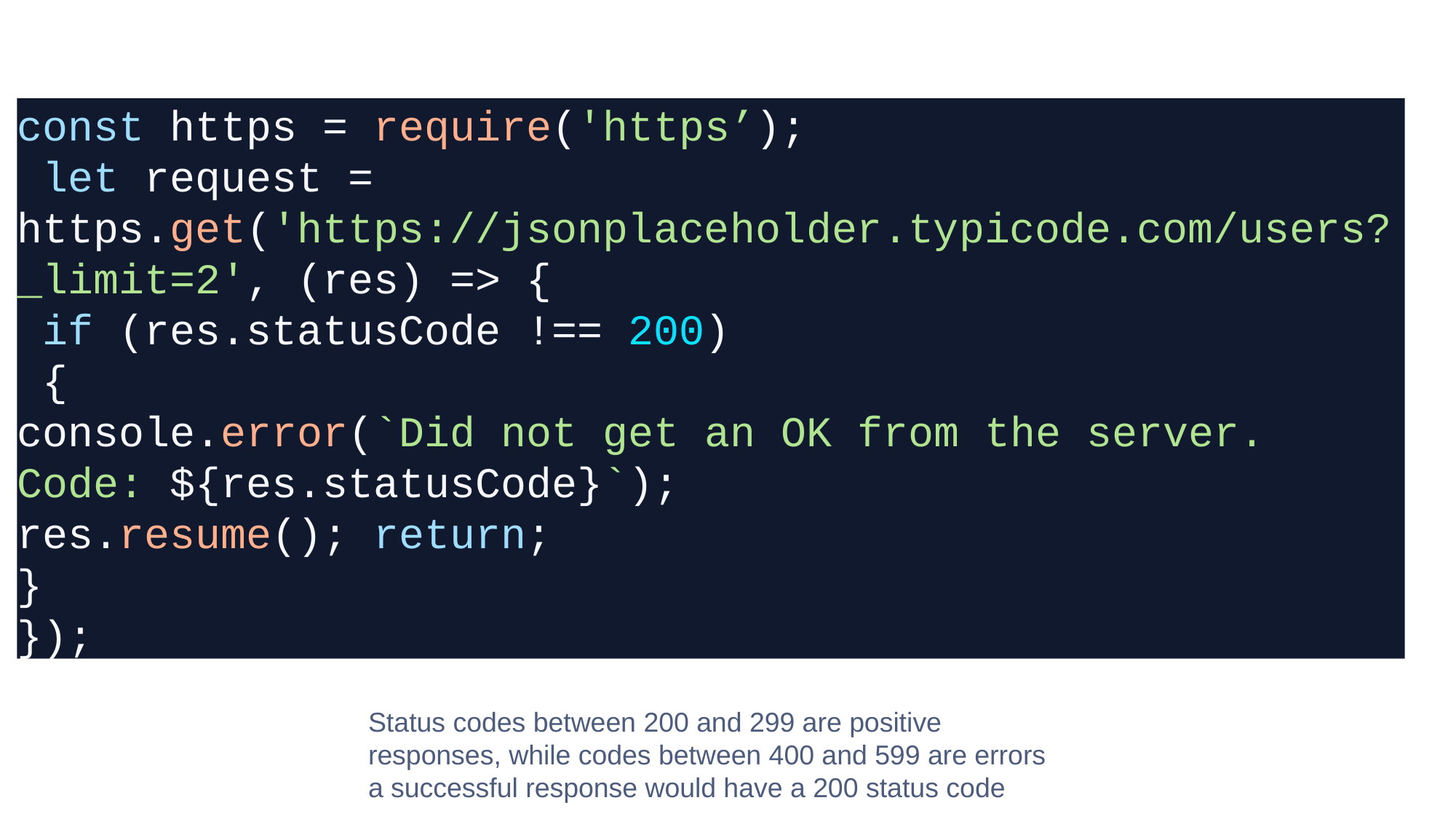

const https = require('https’);
 let request = https.get('https://jsonplaceholder.typicode.com/users?_limit=2', (res) => {
 if (res.statusCode !== 200)
 {
console.error(`Did not get an OK from the server. Code: ${res.statusCode}`);
res.resume(); return;
}
});
Status codes between 200 and 299 are positive responses, while codes between 400 and 599 are errors
a successful response would have a 200 status code